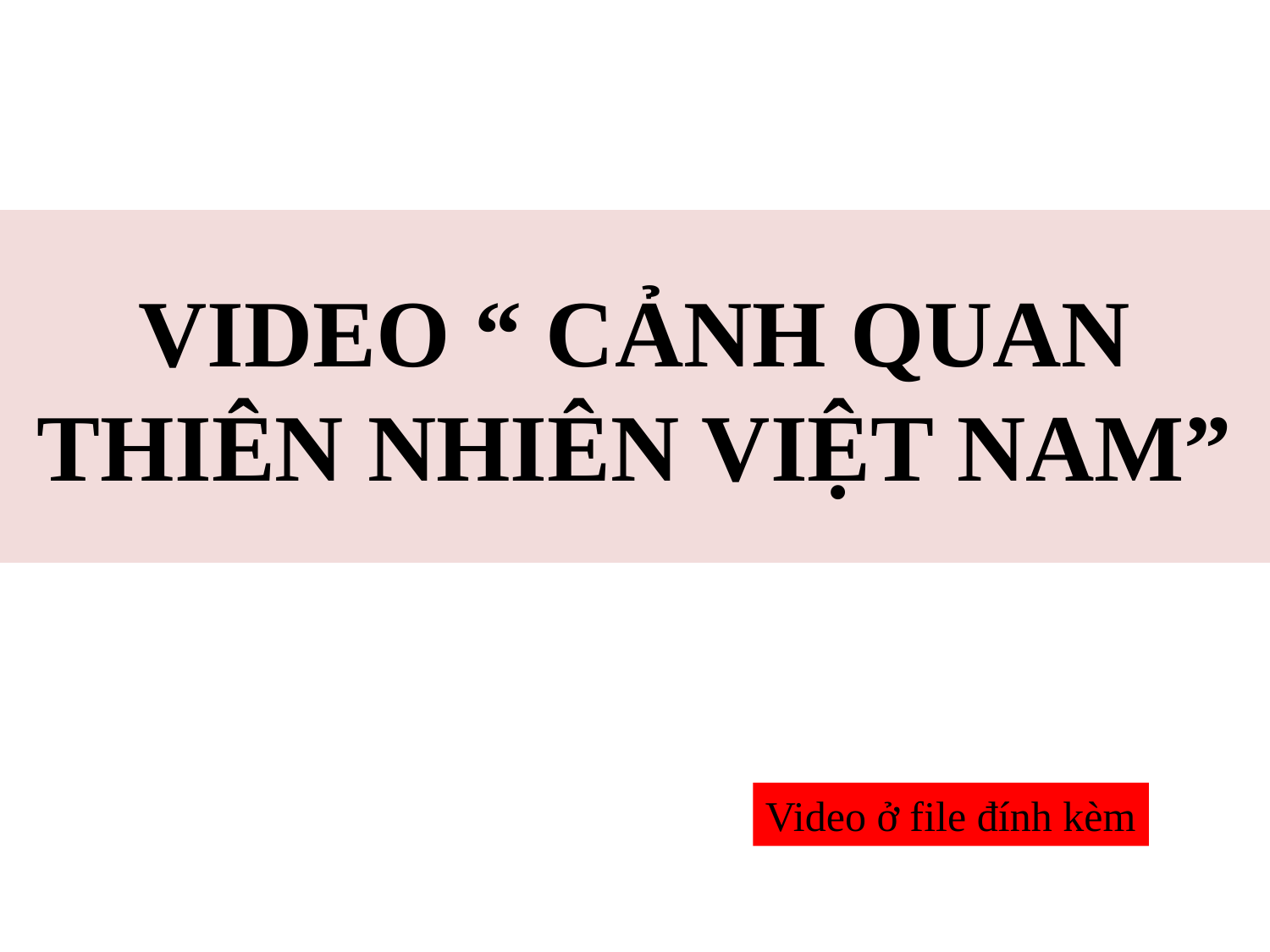

VIDEO “ CẢNH QUAN THIÊN NHIÊN VIỆT NAM”
Video ở file đính kèm